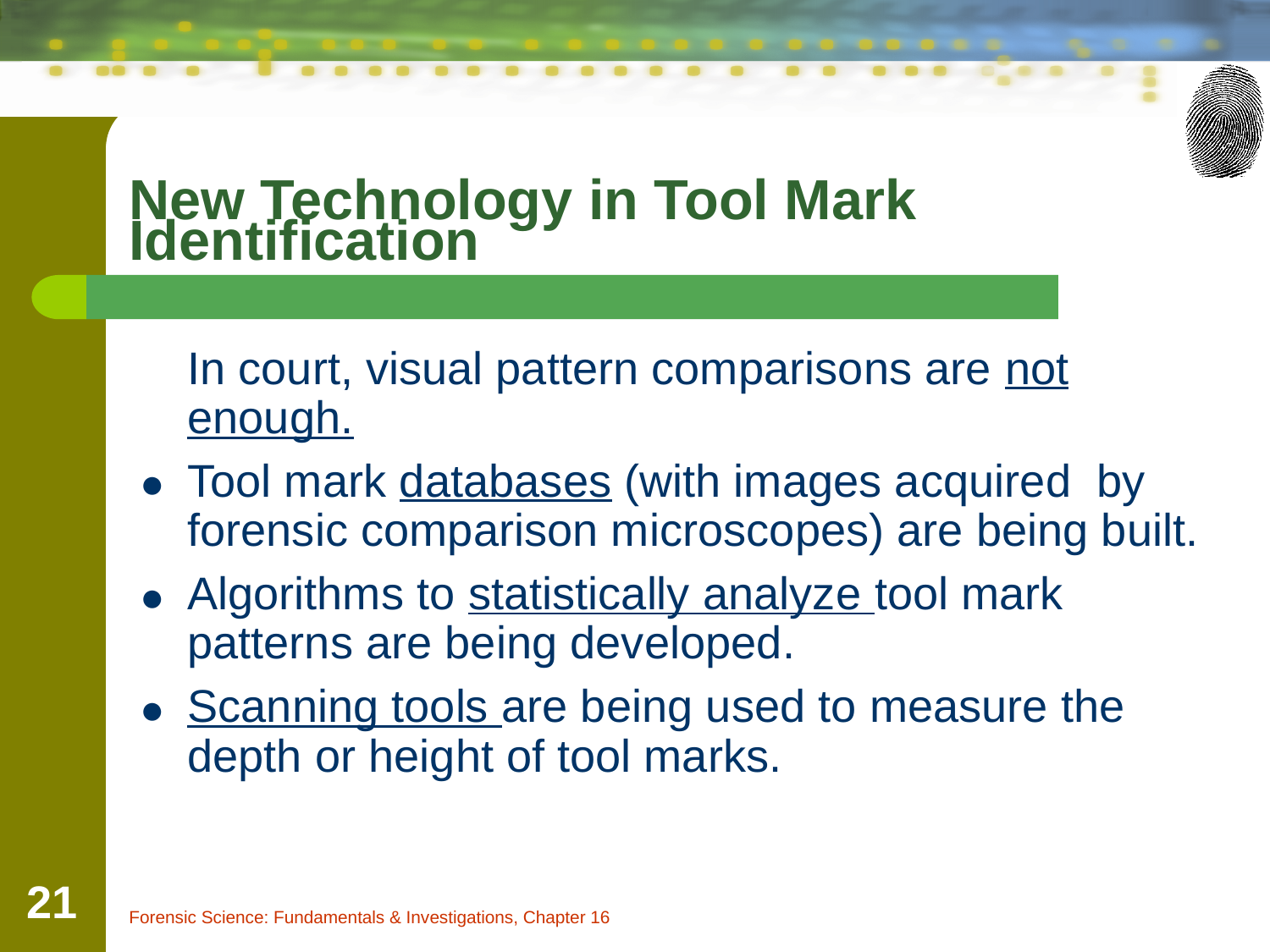

# New Technology in Tool Mark Identification
	In court, visual pattern comparisons are not enough.
Tool mark databases (with images acquired  by forensic comparison microscopes) are being built.
Algorithms to statistically analyze tool mark patterns are being developed.
Scanning tools are being used to measure the depth or height of tool marks.
21
Forensic Science: Fundamentals & Investigations, Chapter 16